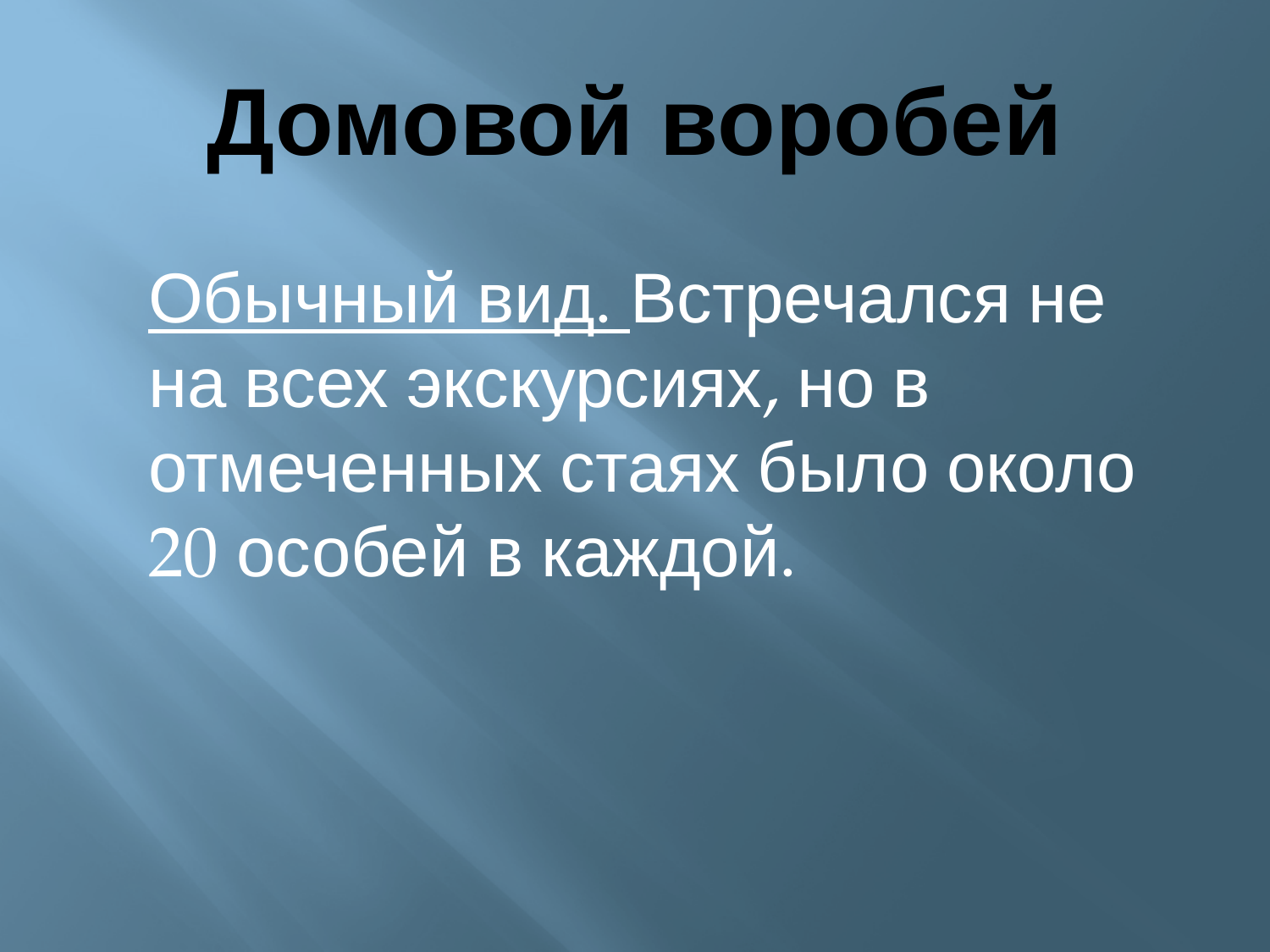

# Домовой воробей
	Обычный вид. Встречался не на всех экскурсиях, но в отмеченных стаях было около 20 особей в каждой.